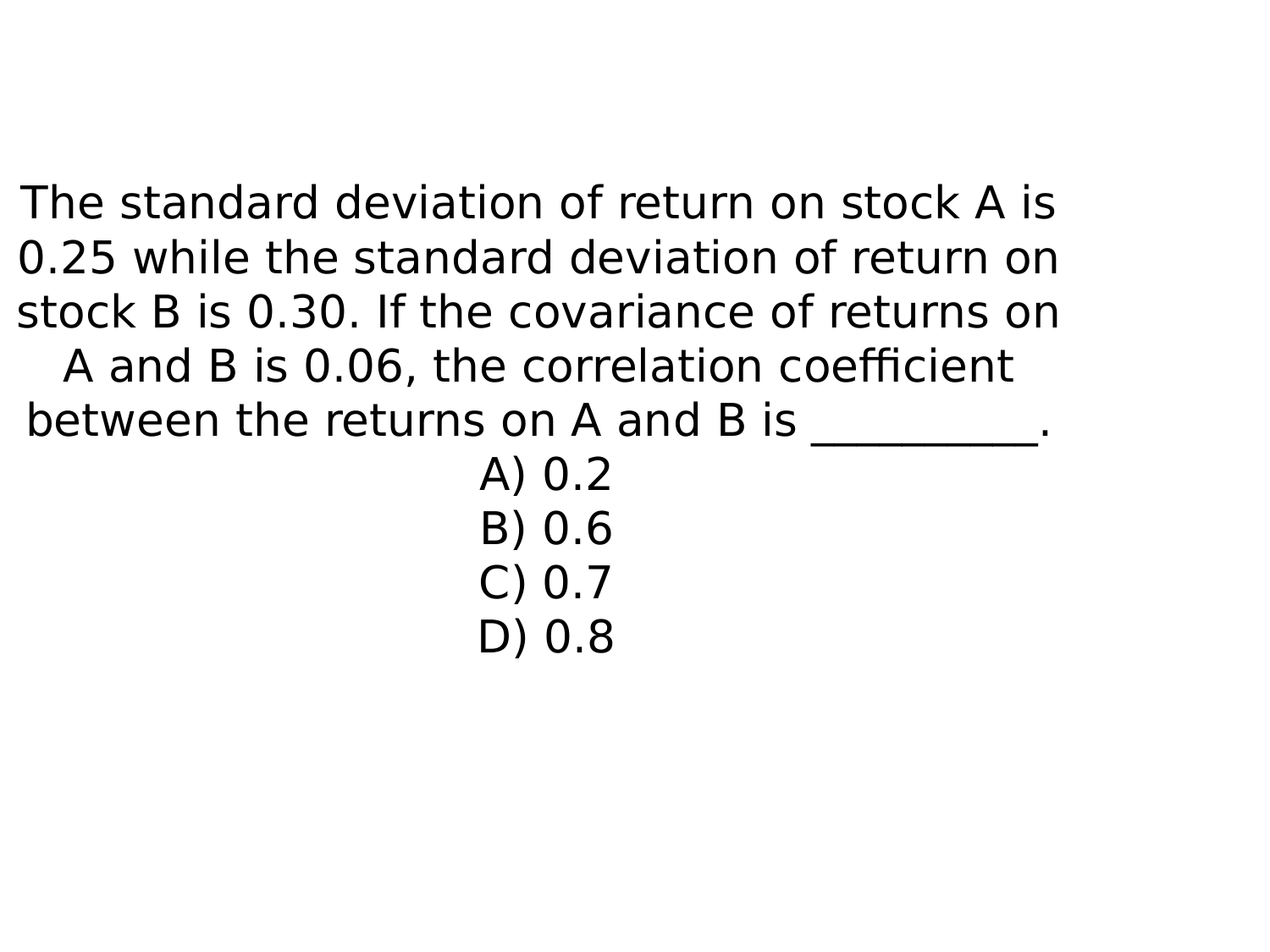

The standard deviation of return on stock A is 0.25 while the standard deviation of return on stock B is 0.30. If the covariance of returns on A and B is 0.06, the correlation coefficient between the returns on A and B is __________.
 A) 0.2
 B) 0.6
 C) 0.7
 D) 0.8